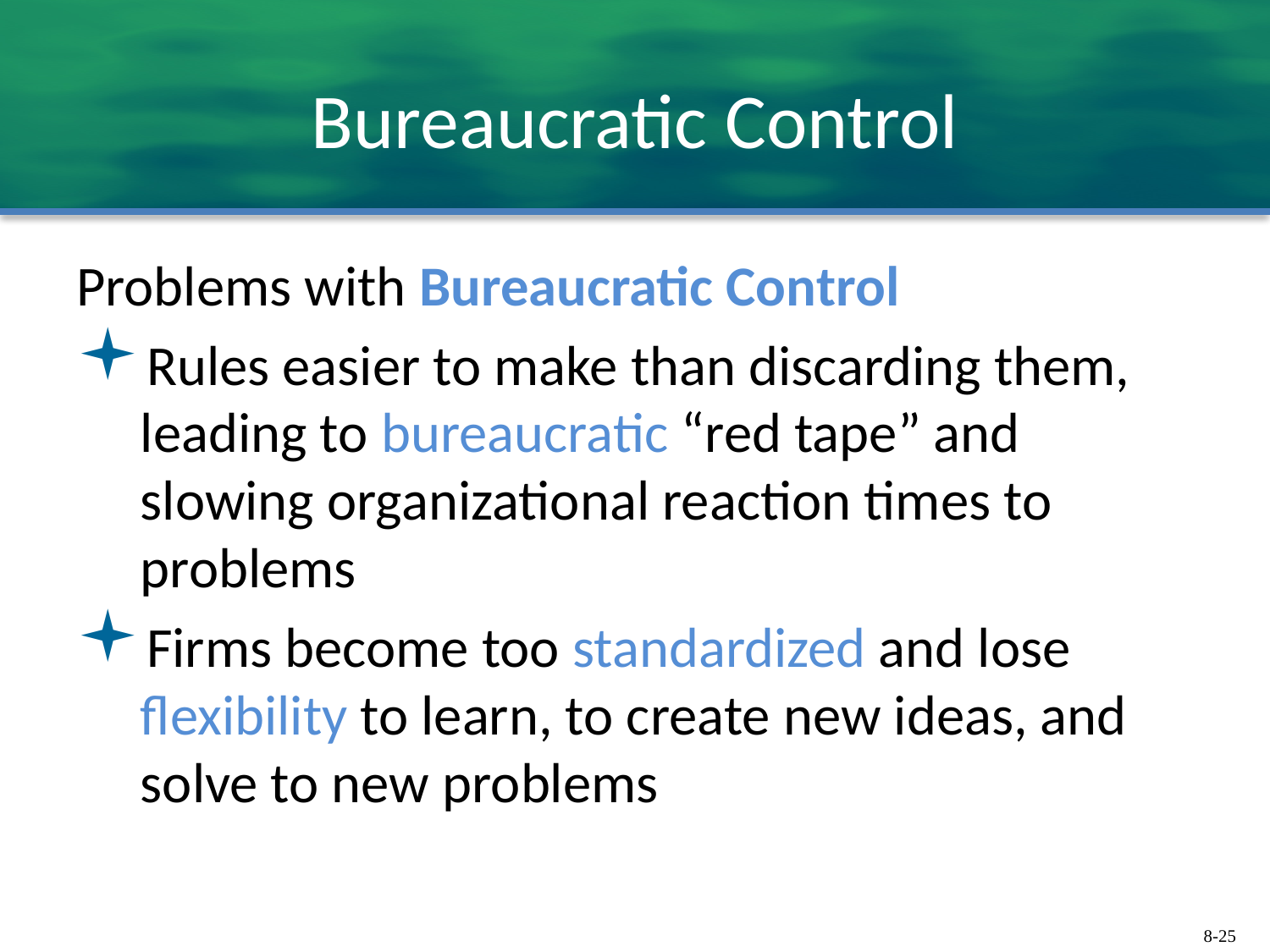

# Bureaucratic Control
Problems with Bureaucratic Control
Rules easier to make than discarding them, leading to bureaucratic “red tape” and slowing organizational reaction times to problems
Firms become too standardized and lose flexibility to learn, to create new ideas, and solve to new problems